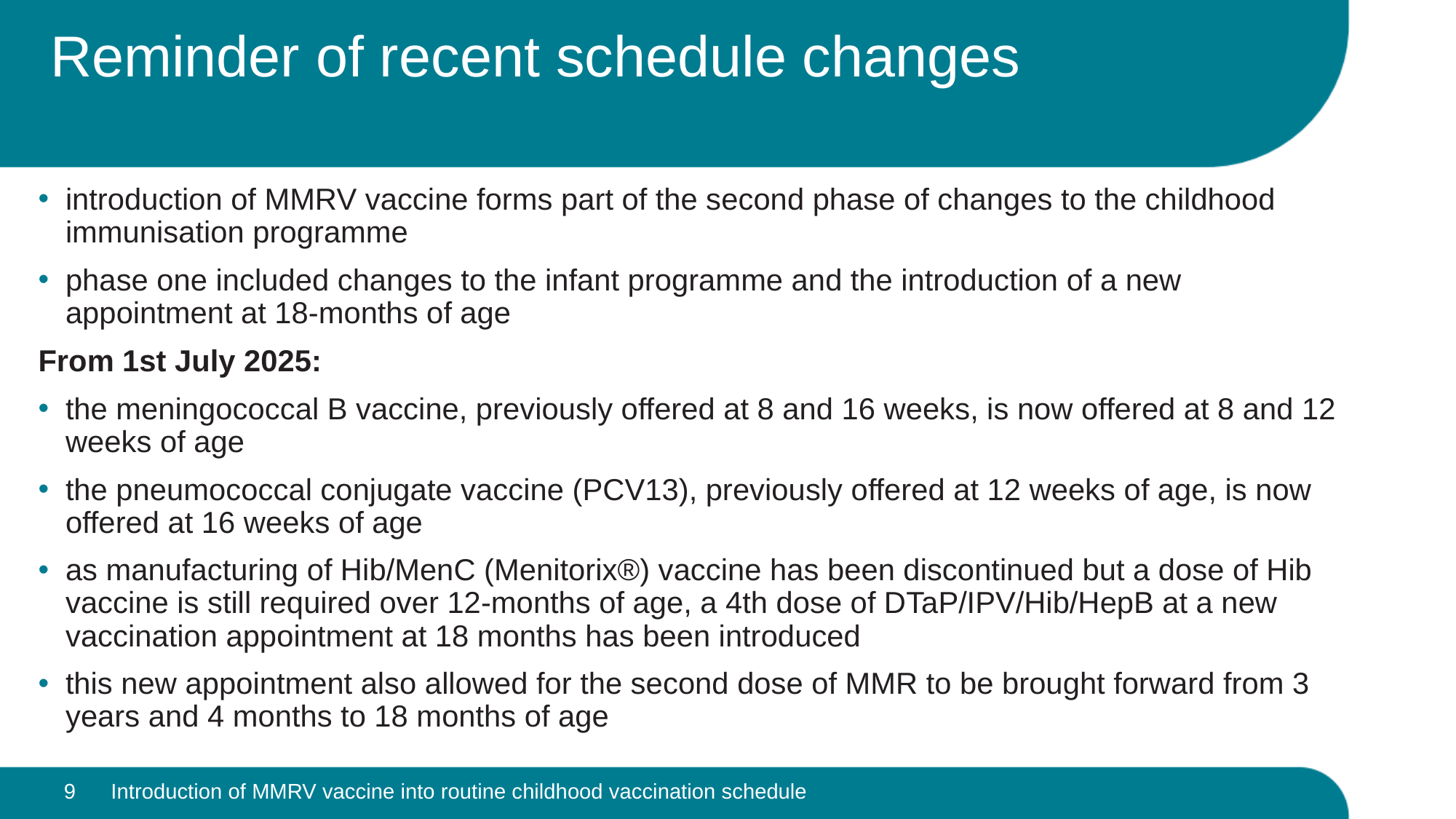

# Reminder of recent schedule changes
introduction of MMRV vaccine forms part of the second phase of changes to the childhood immunisation programme
phase one included changes to the infant programme and the introduction of a new appointment at 18-months of age
From 1st July 2025:
the meningococcal B vaccine, previously offered at 8 and 16 weeks, is now offered at 8 and 12 weeks of age
the pneumococcal conjugate vaccine (PCV13), previously offered at 12 weeks of age, is now offered at 16 weeks of age
as manufacturing of Hib/MenC (Menitorix®) vaccine has been discontinued but a dose of Hib vaccine is still required over 12-months of age, a 4th dose of DTaP/IPV/Hib/HepB at a new vaccination appointment at 18 months has been introduced
this new appointment also allowed for the second dose of MMR to be brought forward from 3 years and 4 months to 18 months of age

9
Introduction of MMRV vaccine into routine childhood vaccination schedule